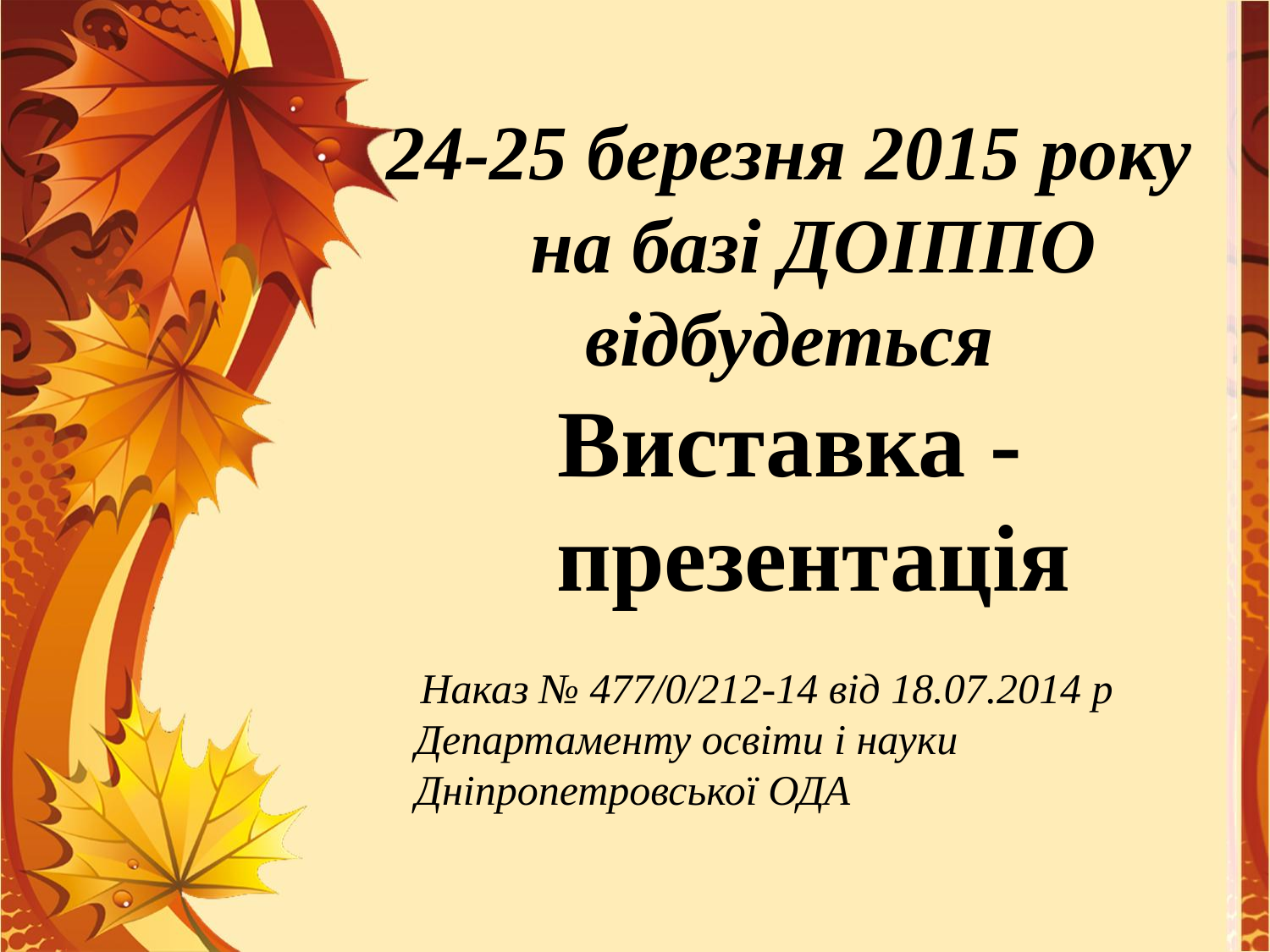

24-25 березня 2015 року на базі ДОІППО
відбудеться
Виставка - презентація

     Наказ № 477/0/212-14 від 18.07.2014 р Департаменту освіти і науки Дніпропетровської ОДА